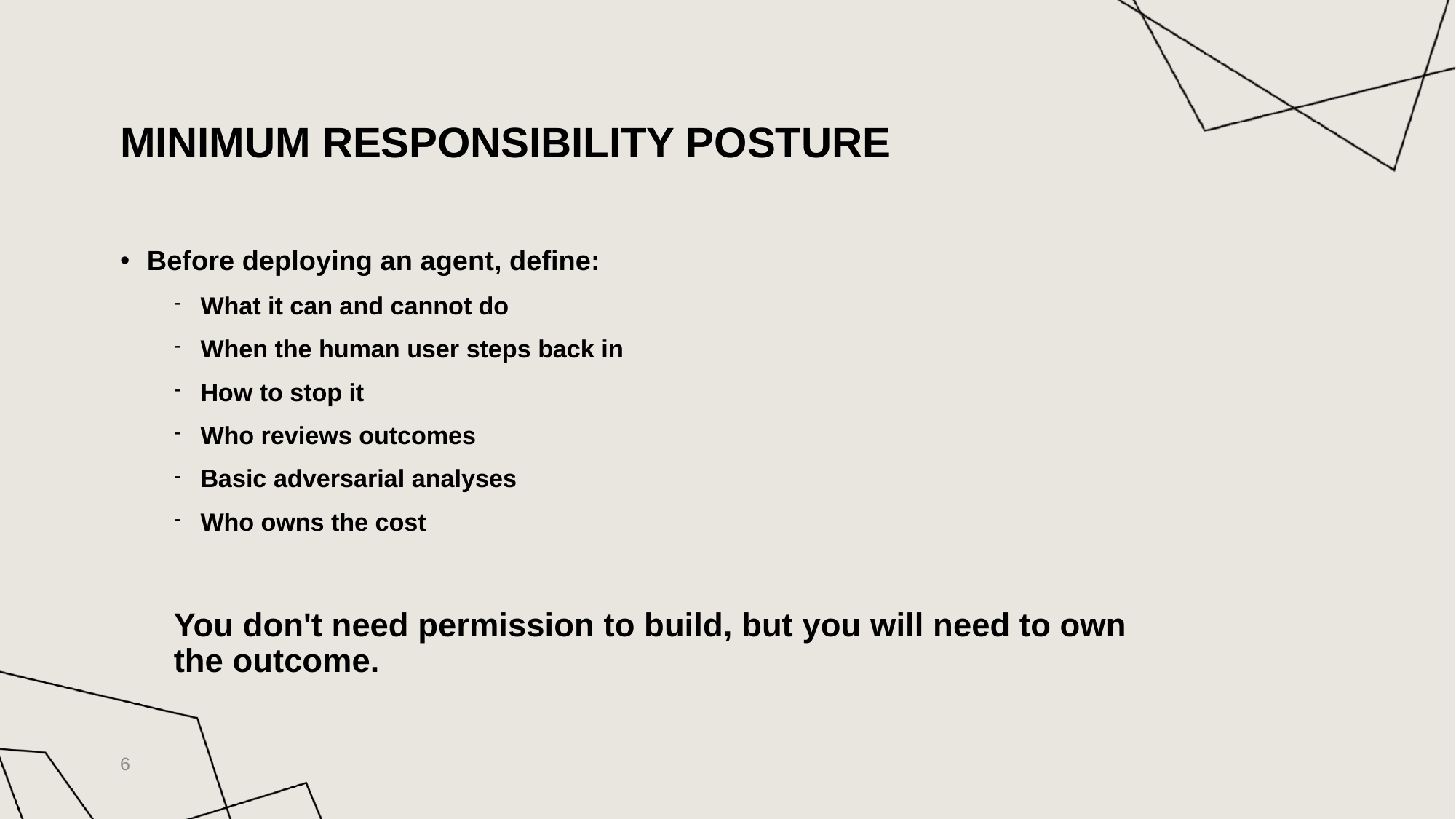

# MINIMUM RESPONSIBILITY POSTURE
Before deploying an agent, define:
What it can and cannot do
When the human user steps back in
How to stop it
Who reviews outcomes
Basic adversarial analyses
Who owns the cost

You don't need permission to build, but you will need to own the outcome.
6